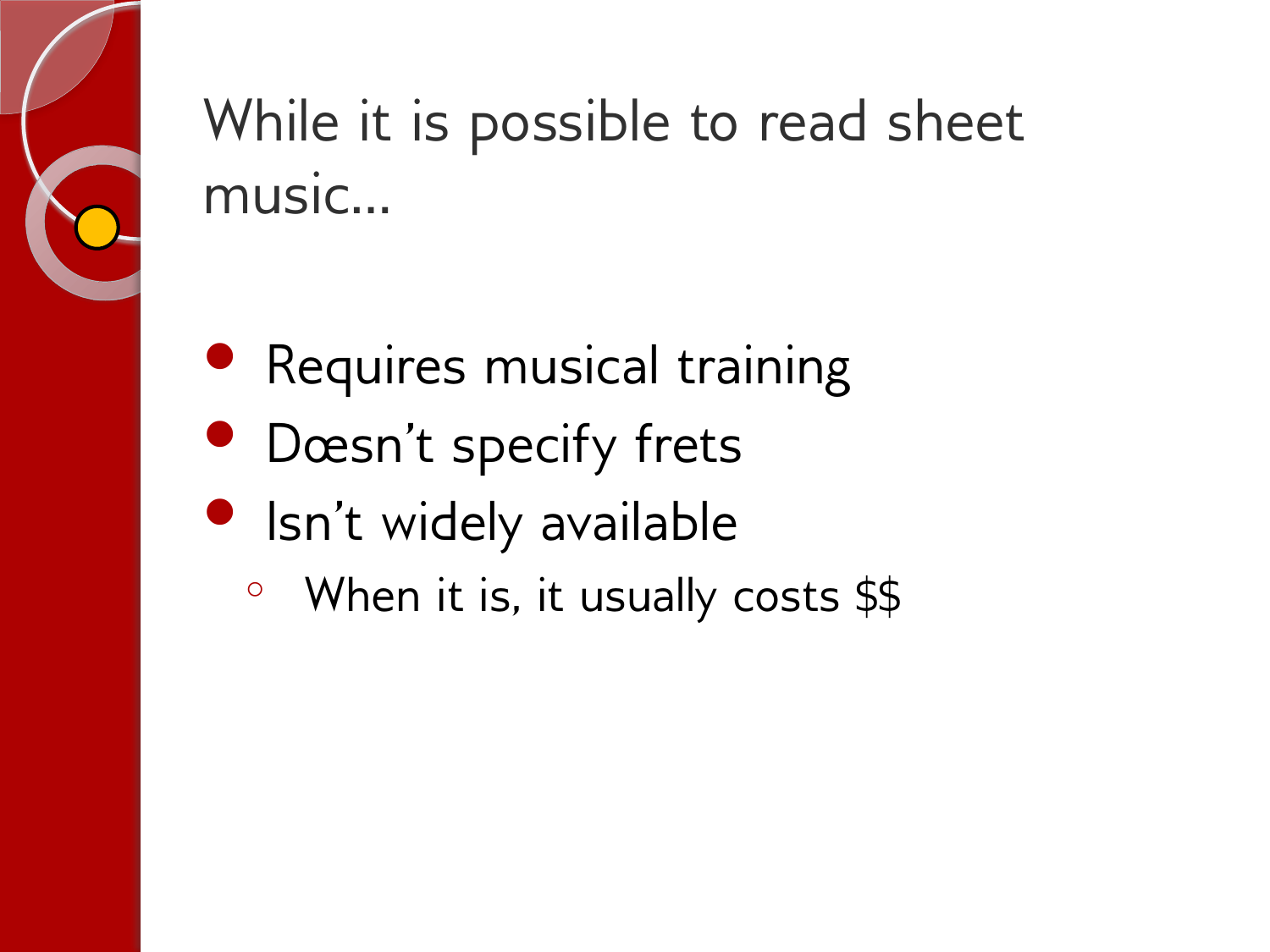

# While it is possible to read sheet music…

Requires musical training
Doesn’t specify frets
Isn’t widely available
When it is, it usually costs $$